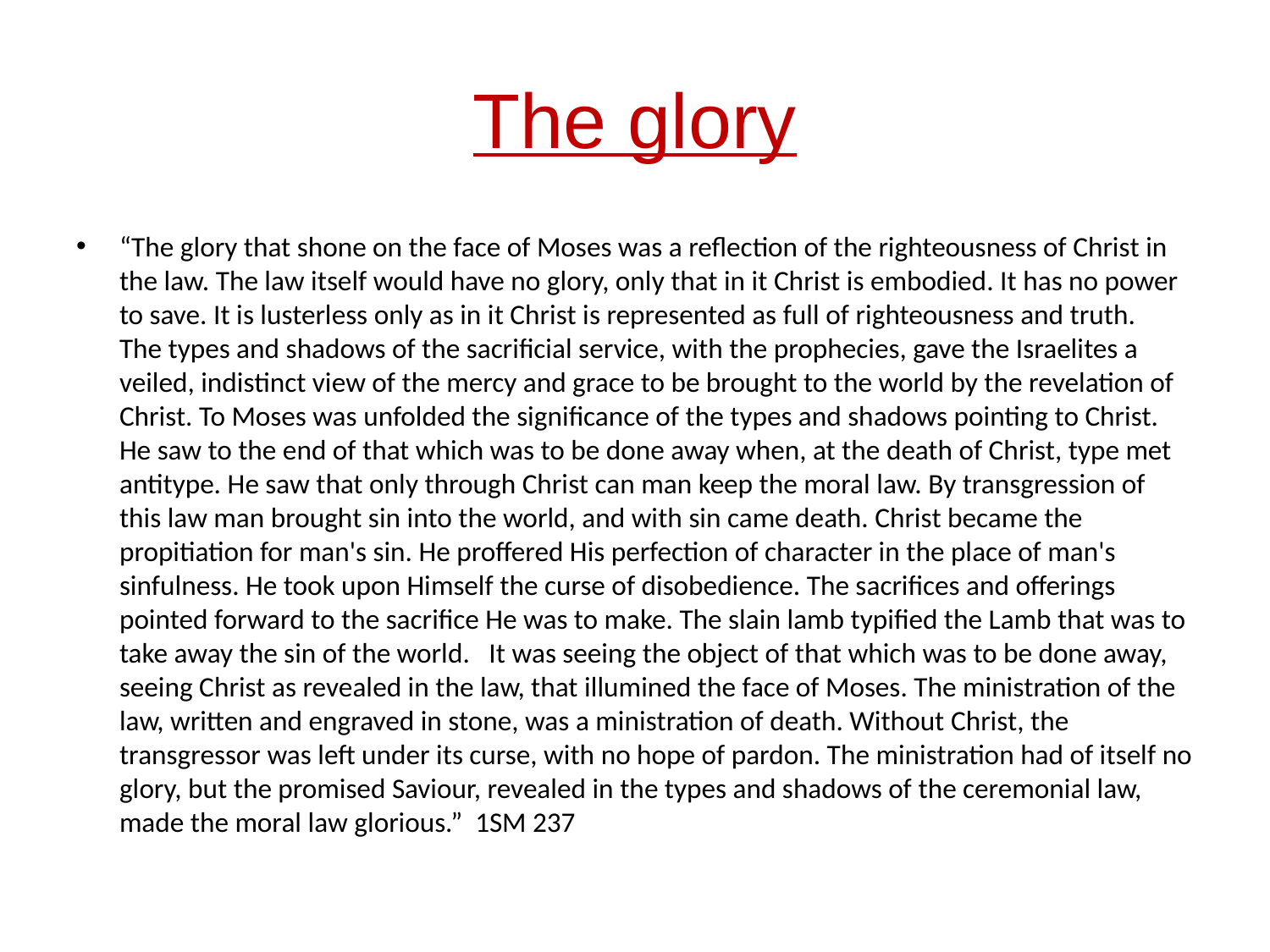

# The glory
“The glory that shone on the face of Moses was a reflection of the righteousness of Christ in the law. The law itself would have no glory, only that in it Christ is embodied. It has no power to save. It is lusterless only as in it Christ is represented as full of righteousness and truth.   The types and shadows of the sacrificial service, with the prophecies, gave the Israelites a veiled, indistinct view of the mercy and grace to be brought to the world by the revelation of Christ. To Moses was unfolded the significance of the types and shadows pointing to Christ. He saw to the end of that which was to be done away when, at the death of Christ, type met antitype. He saw that only through Christ can man keep the moral law. By transgression of this law man brought sin into the world, and with sin came death. Christ became the propitiation for man's sin. He proffered His perfection of character in the place of man's sinfulness. He took upon Himself the curse of disobedience. The sacrifices and offerings pointed forward to the sacrifice He was to make. The slain lamb typified the Lamb that was to take away the sin of the world.   It was seeing the object of that which was to be done away, seeing Christ as revealed in the law, that illumined the face of Moses. The ministration of the law, written and engraved in stone, was a ministration of death. Without Christ, the transgressor was left under its curse, with no hope of pardon. The ministration had of itself no glory, but the promised Saviour, revealed in the types and shadows of the ceremonial law, made the moral law glorious.”  1SM 237